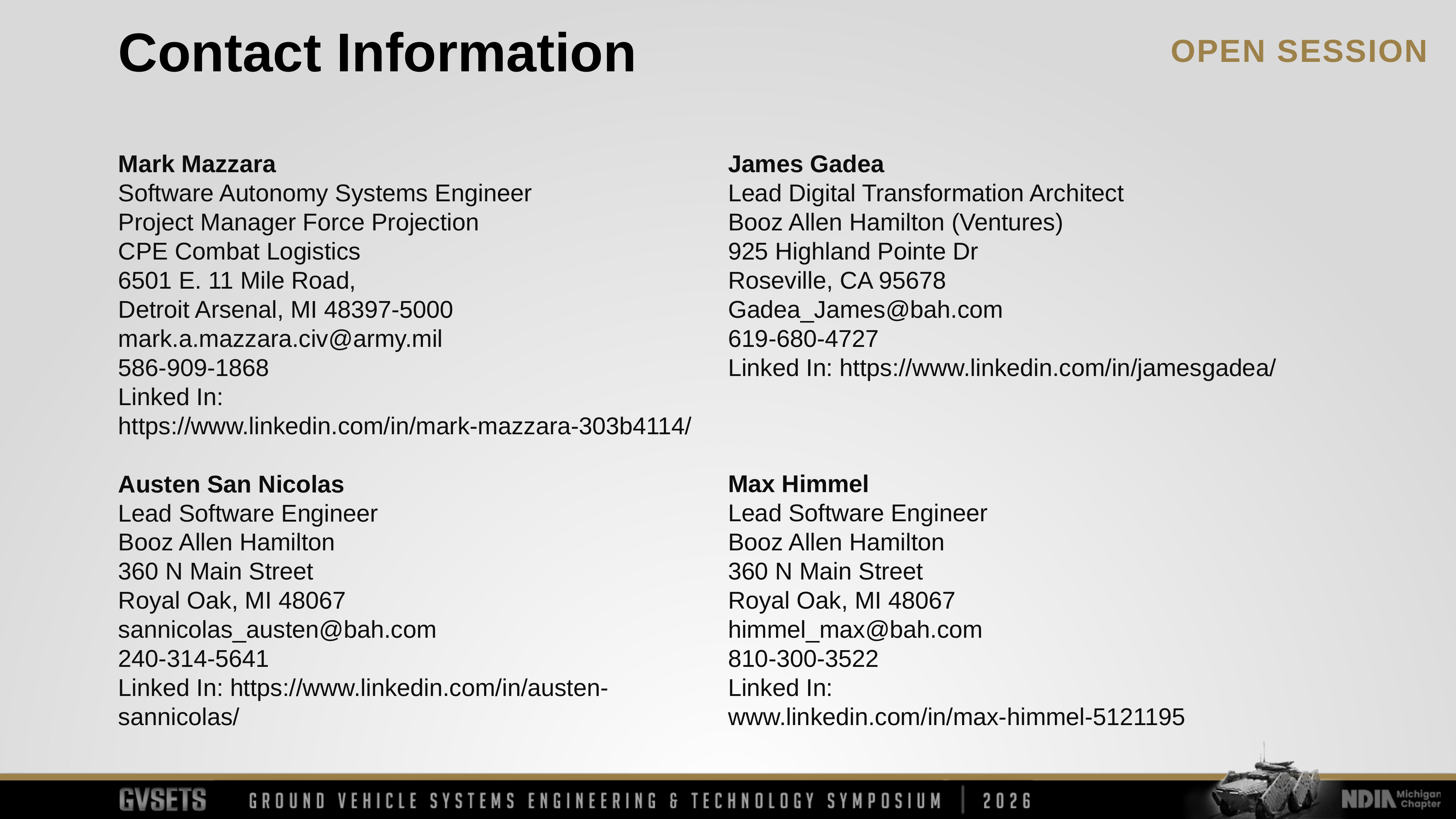

Contact Information
Mark Mazzara
Software Autonomy Systems Engineer
Project Manager Force Projection
CPE Combat Logistics
6501 E. 11 Mile Road,
Detroit Arsenal, MI 48397-5000
mark.a.mazzara.civ@army.mil
586-909-1868
Linked In:
https://www.linkedin.com/in/mark-mazzara-303b4114/

Austen San Nicolas
Lead Software Engineer
Booz Allen Hamilton
360 N Main Street
Royal Oak, MI 48067
sannicolas_austen@bah.com
240-314-5641
Linked In: https://www.linkedin.com/in/austen-sannicolas/
James Gadea
Lead Digital Transformation Architect
Booz Allen Hamilton (Ventures)
925 Highland Pointe Dr
Roseville, CA 95678
Gadea_James@bah.com
619-680-4727
Linked In: https://www.linkedin.com/in/jamesgadea/

Max Himmel
Lead Software Engineer
Booz Allen Hamilton
360 N Main Street
Royal Oak, MI 48067
himmel_max@bah.com
810-300-3522
Linked In:
www.linkedin.com/in/max-himmel-5121195